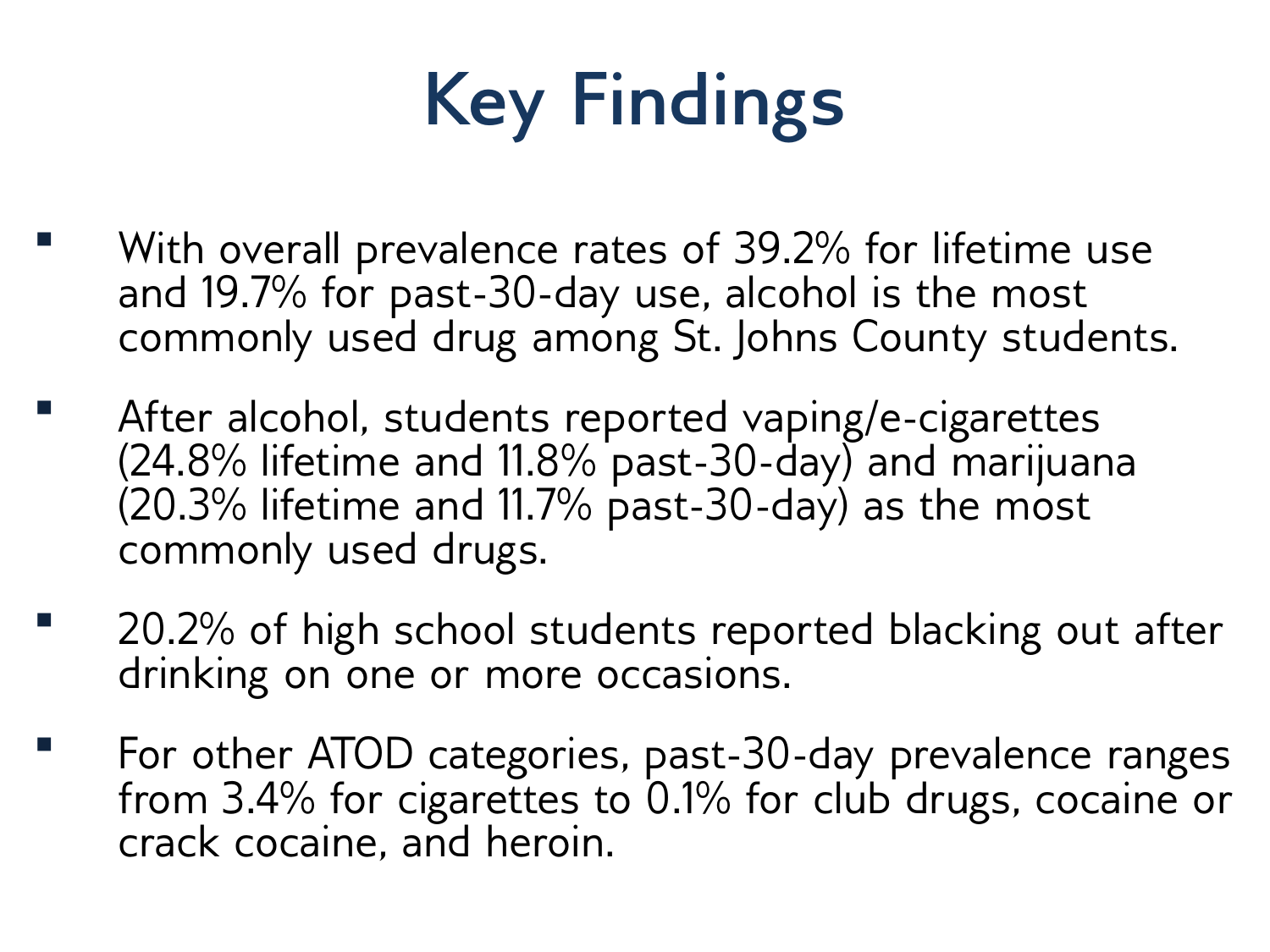

Key Findings
With overall prevalence rates of 39.2% for lifetime use and 19.7% for past-30-day use, alcohol is the most commonly used drug among St. Johns County students.
After alcohol, students reported vaping/e-cigarettes (24.8% lifetime and 11.8% past-30-day) and marijuana (20.3% lifetime and 11.7% past-30-day) as the most commonly used drugs.
20.2% of high school students reported blacking out after drinking on one or more occasions.
For other ATOD categories, past-30-day prevalence ranges from 3.4% for cigarettes to 0.1% for club drugs, cocaine or crack cocaine, and heroin.